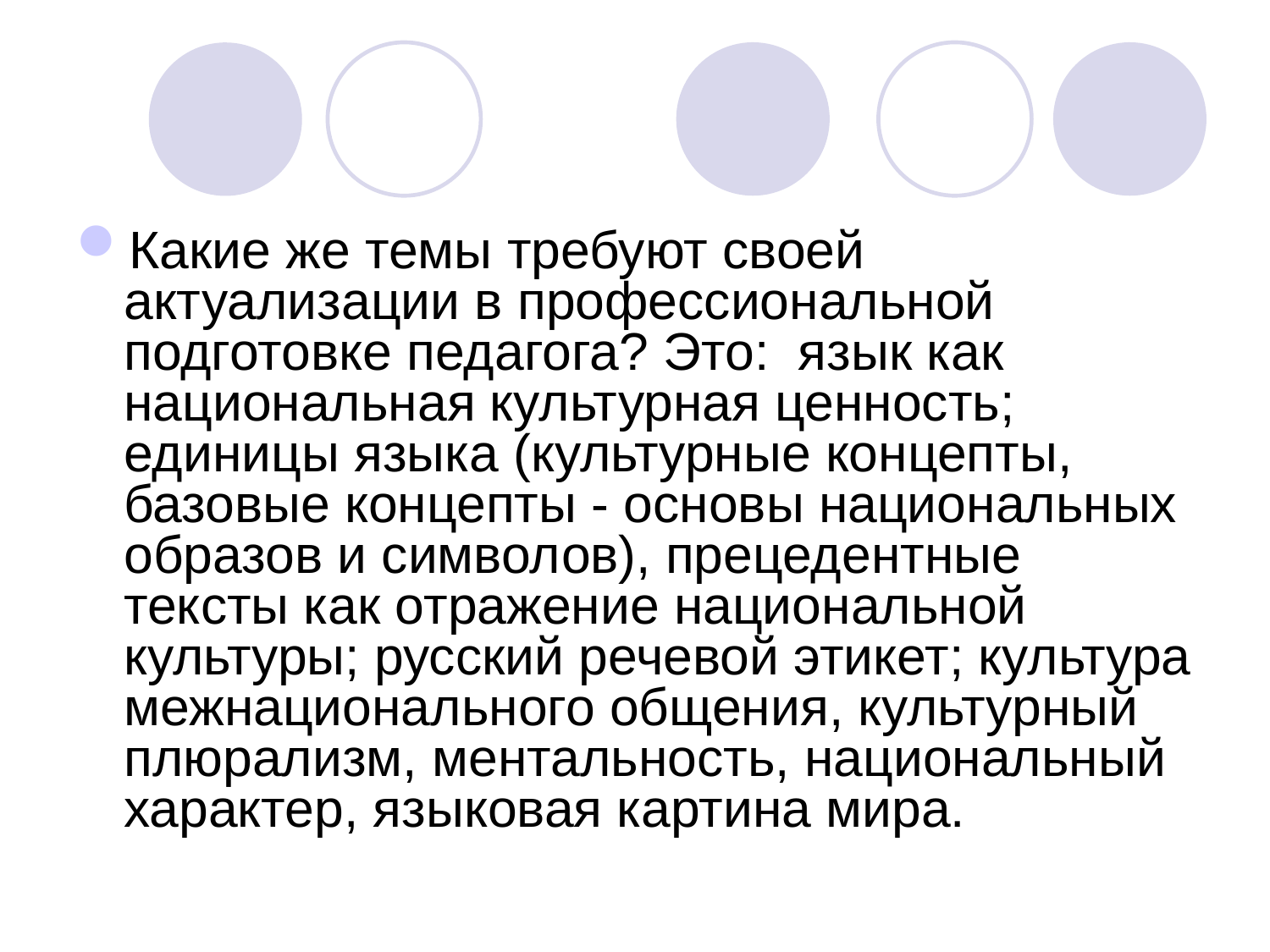

Какие же темы требуют своей актуализации в профессиональной подготовке педагога? Это:  язык как национальная культурная ценность; единицы языка (культурные концепты, базовые концепты - основы национальных образов и символов), прецедентные тексты как отражение национальной культуры; русский речевой этикет; культура межнационального общения, культурный плюрализм, ментальность, национальный характер, языковая картина мира.